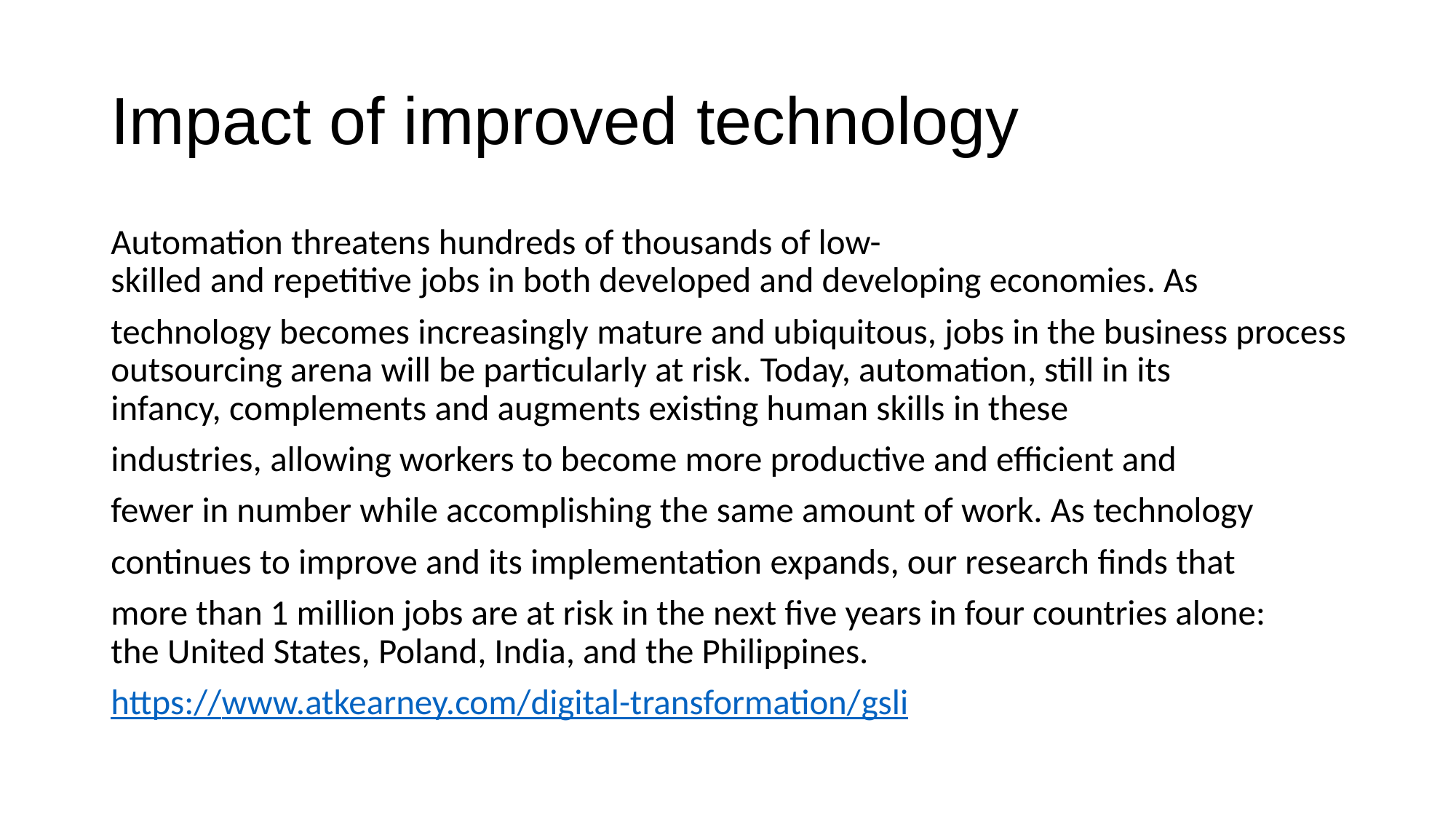

# Impact of improved technology
Automation threatens hundreds of thousands of low-skilled and repetitive jobs in both developed and developing economies. As
technology becomes increasingly mature and ubiquitous, jobs in the business process outsourcing arena will be particularly at risk. Today, automation, still in its infancy, complements and augments existing human skills in these
industries, allowing workers to become more productive and efficient and
fewer in number while accomplishing the same amount of work. As technology
continues to improve and its implementation expands, our research finds that
more than 1 million jobs are at risk in the next five years in four countries alone: the United States, Poland, India, and the Philippines.
https://www.atkearney.com/digital-transformation/gsli